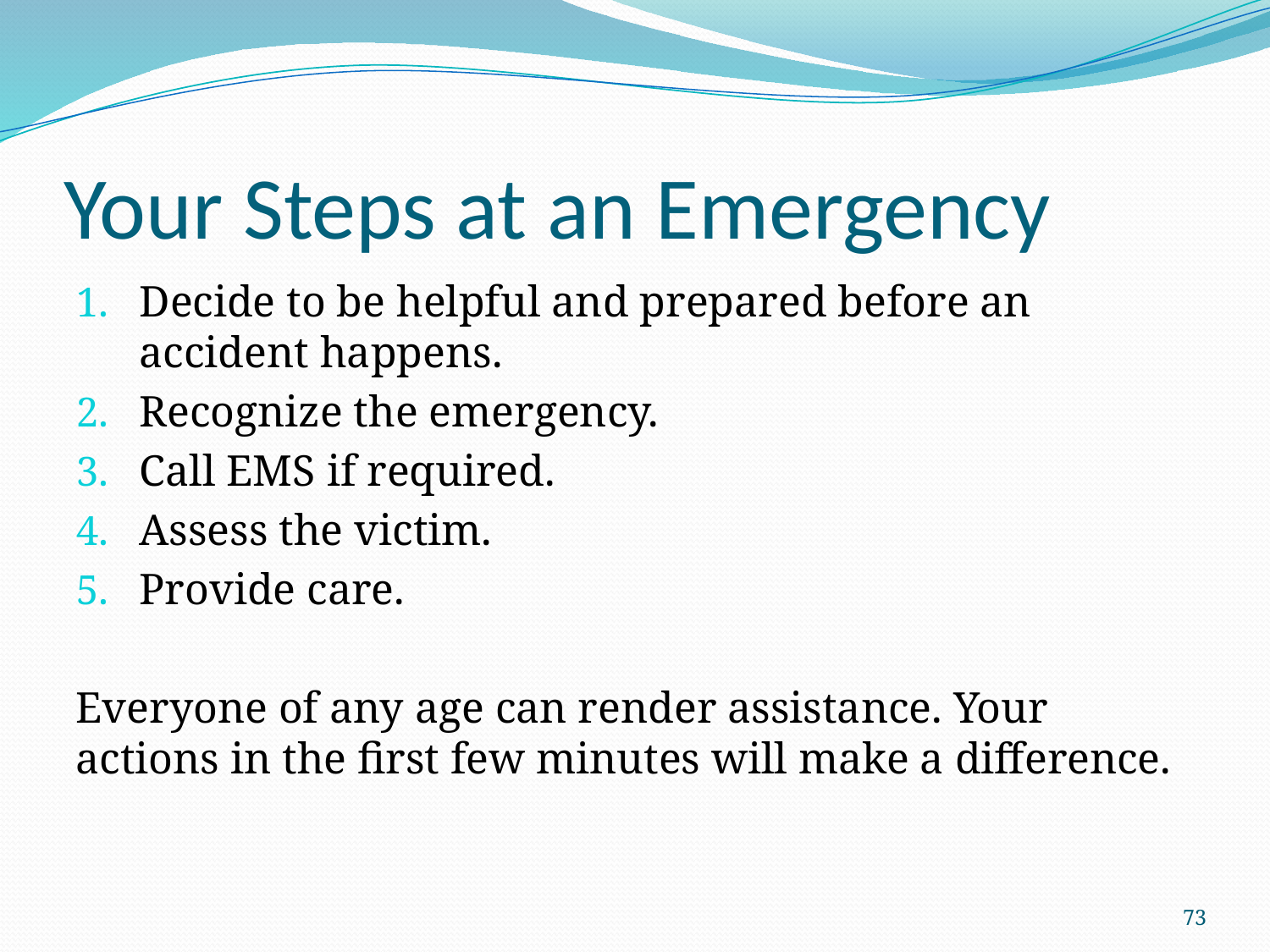

# Your Steps at an Emergency
Decide to be helpful and prepared before an accident happens.
Recognize the emergency.
Call EMS if required.
Assess the victim.
Provide care.

Everyone of any age can render assistance. Your actions in the first few minutes will make a difference.

73